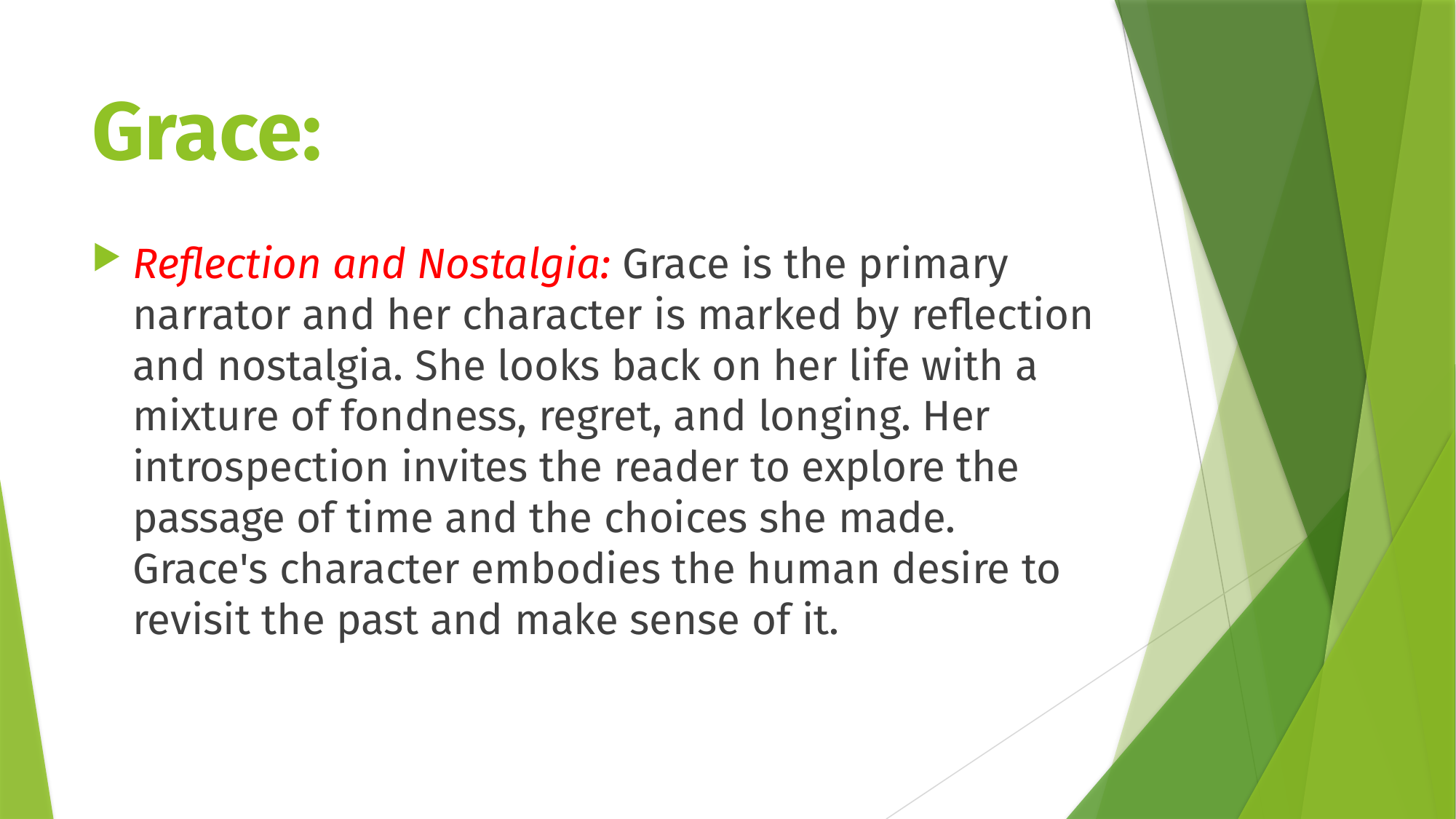

# Grace:
Reflection and Nostalgia: Grace is the primary narrator and her character is marked by reflection and nostalgia. She looks back on her life with a mixture of fondness, regret, and longing. Her introspection invites the reader to explore the passage of time and the choices she made. Grace's character embodies the human desire to revisit the past and make sense of it.